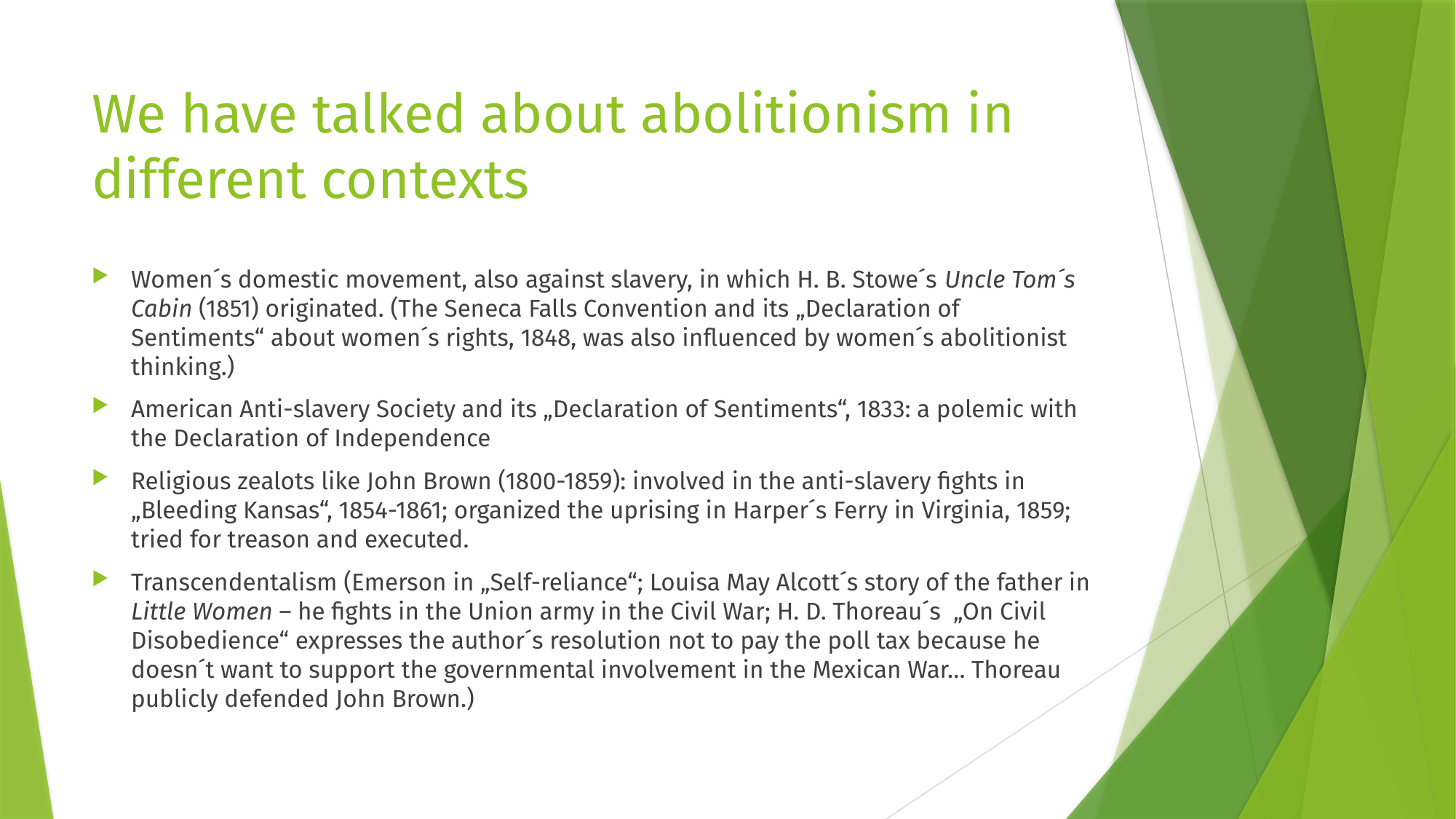

# We have talked about abolitionism in different contexts
Women´s domestic movement, also against slavery, in which H. B. Stowe´s Uncle Tom´s Cabin (1851) originated. (The Seneca Falls Convention and its „Declaration of Sentiments“ about women´s rights, 1848, was also influenced by women´s abolitionist thinking.)
American Anti-slavery Society and its „Declaration of Sentiments“, 1833: a polemic with the Declaration of Independence
Religious zealots like John Brown (1800-1859): involved in the anti-slavery fights in „Bleeding Kansas“, 1854-1861; organized the uprising in Harper´s Ferry in Virginia, 1859; tried for treason and executed.
Transcendentalism (Emerson in „Self-reliance“; Louisa May Alcott´s story of the father in Little Women – he fights in the Union army in the Civil War; H. D. Thoreau´s  „On Civil Disobedience“ expresses the author´s resolution not to pay the poll tax because he doesn´t want to support the governmental involvement in the Mexican War… Thoreau publicly defended John Brown.)